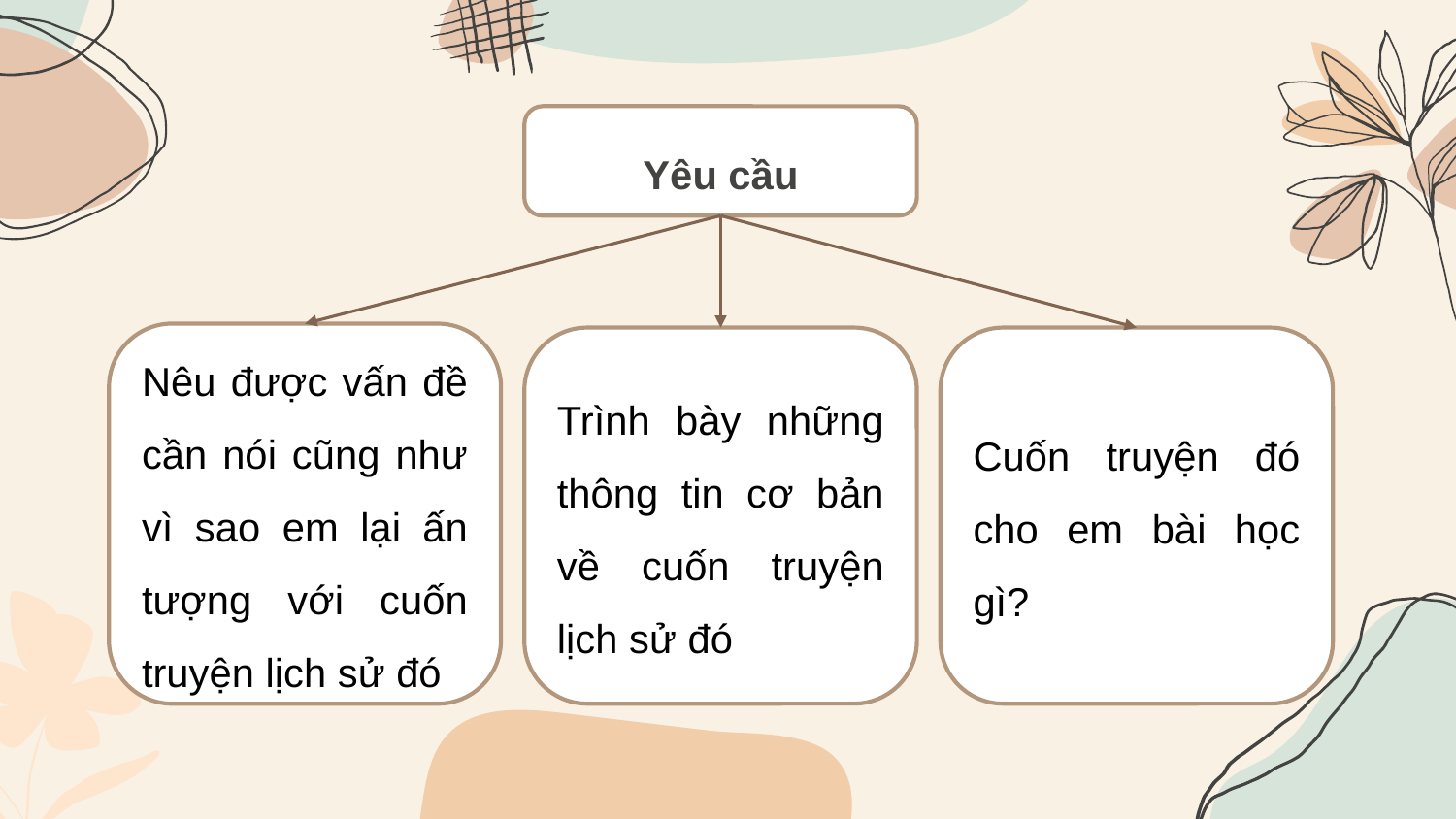

Yêu cầu
Nêu được vấn đề cần nói cũng như vì sao em lại ấn tượng với cuốn truyện lịch sử đó
Trình bày những thông tin cơ bản về cuốn truyện lịch sử đó
Cuốn truyện đó cho em bài học gì?